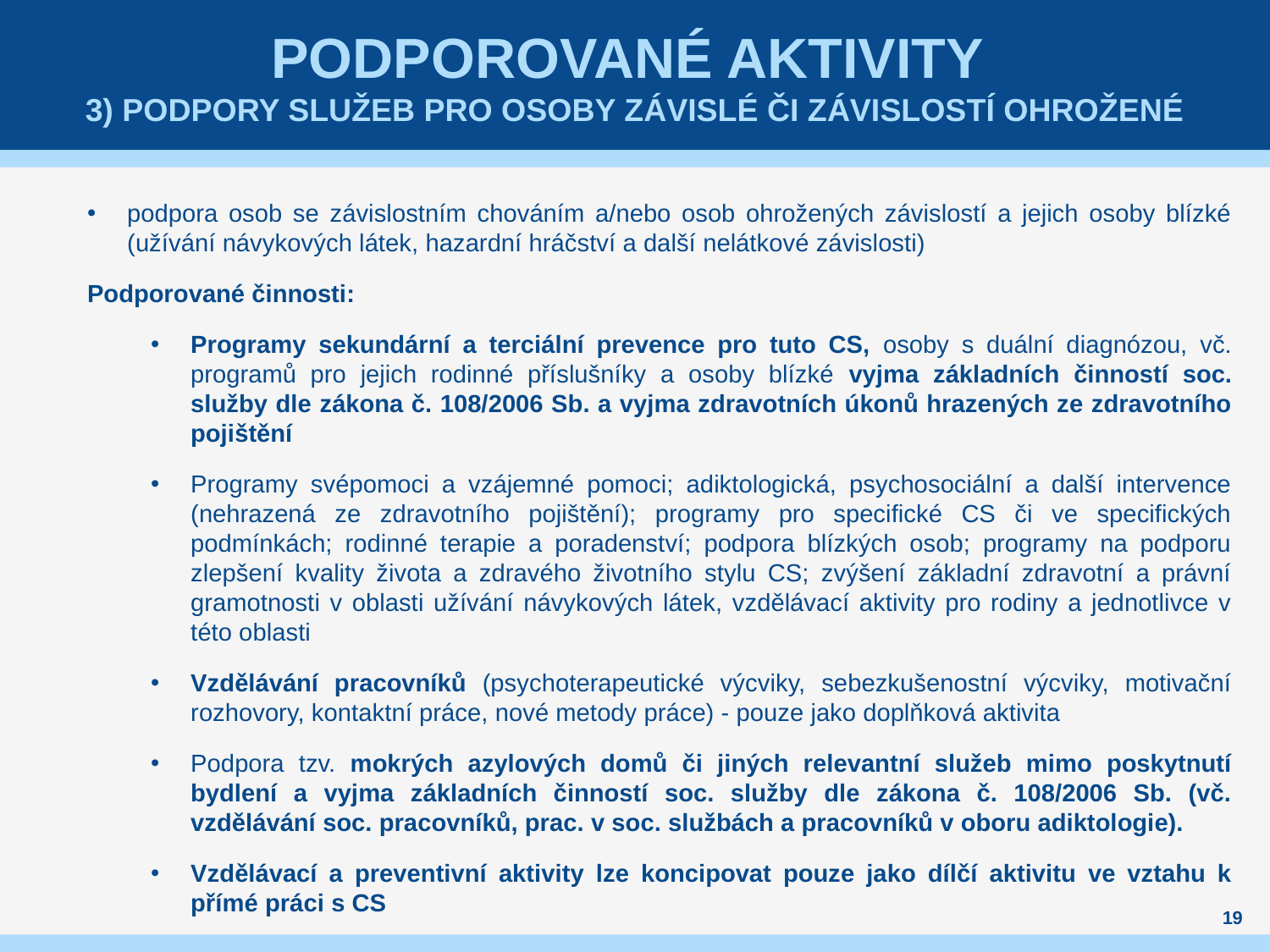

# Podporované aktivity 3) Podpory služeb pro osoby závislé či závislostí ohrožené
podpora osob se závislostním chováním a/nebo osob ohrožených závislostí a jejich osoby blízké (užívání návykových látek, hazardní hráčství a další nelátkové závislosti)
Podporované činnosti:
Programy sekundární a terciální prevence pro tuto CS, osoby s duální diagnózou, vč. programů pro jejich rodinné příslušníky a osoby blízké vyjma základních činností soc. služby dle zákona č. 108/2006 Sb. a vyjma zdravotních úkonů hrazených ze zdravotního pojištění
Programy svépomoci a vzájemné pomoci; adiktologická, psychosociální a další intervence (nehrazená ze zdravotního pojištění); programy pro specifické CS či ve specifických podmínkách; rodinné terapie a poradenství; podpora blízkých osob; programy na podporu zlepšení kvality života a zdravého životního stylu CS; zvýšení základní zdravotní a právní gramotnosti v oblasti užívání návykových látek, vzdělávací aktivity pro rodiny a jednotlivce v této oblasti
Vzdělávání pracovníků (psychoterapeutické výcviky, sebezkušenostní výcviky, motivační rozhovory, kontaktní práce, nové metody práce) - pouze jako doplňková aktivita
Podpora tzv. mokrých azylových domů či jiných relevantní služeb mimo poskytnutí bydlení a vyjma základních činností soc. služby dle zákona č. 108/2006 Sb. (vč. vzdělávání soc. pracovníků, prac. v soc. službách a pracovníků v oboru adiktologie).
Vzdělávací a preventivní aktivity lze koncipovat pouze jako dílčí aktivitu ve vztahu k přímé práci s CS
19